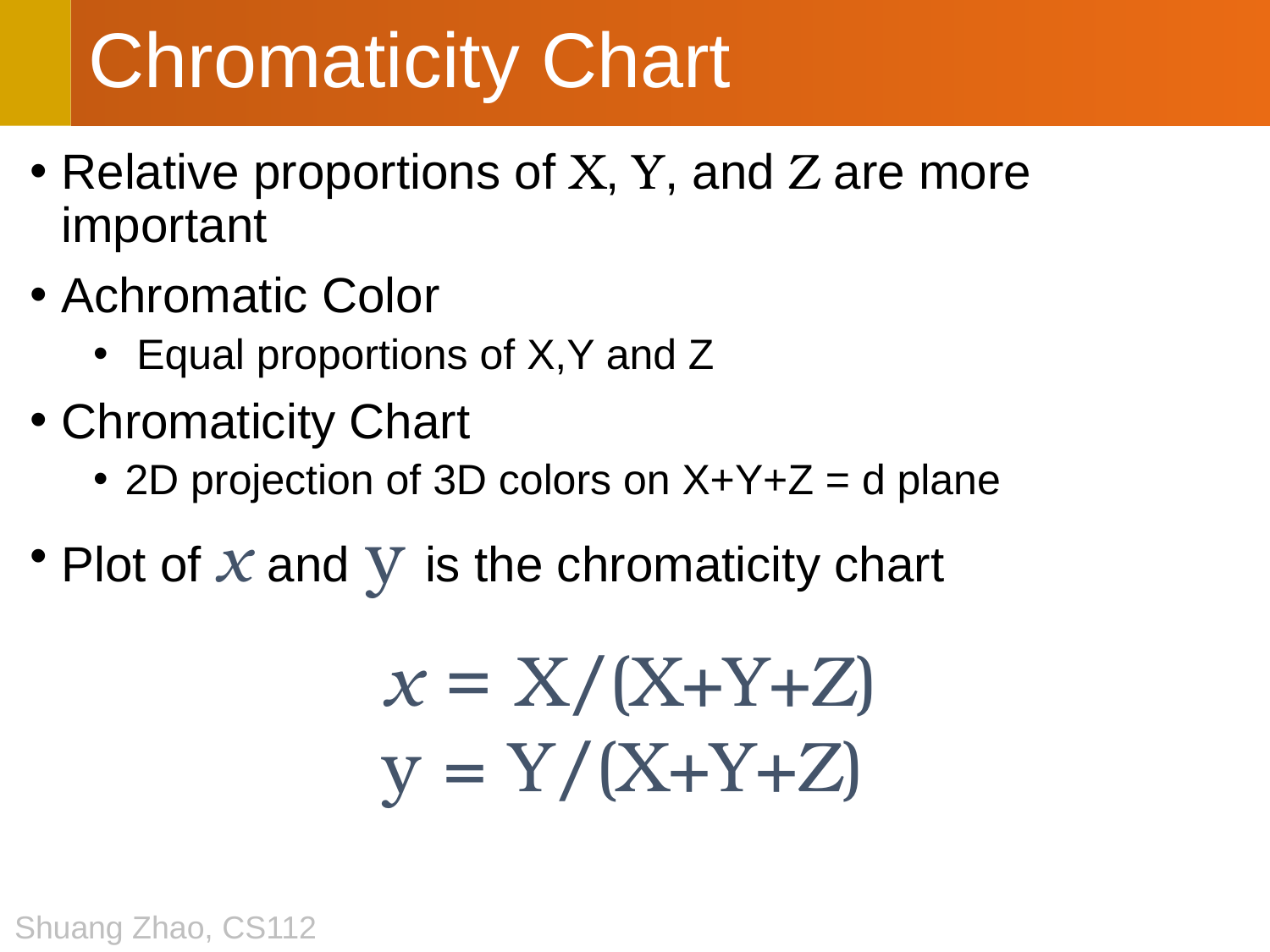

# Chromaticity Chart
Relative proportions of X, Y, and Z are more important
Achromatic Color
 Equal proportions of X,Y and Z
Chromaticity Chart
2D projection of 3D colors on X+Y+Z = d plane
Plot of x and y is the chromaticity chart
x = X/(X+Y+Z)
y = Y/(X+Y+Z)